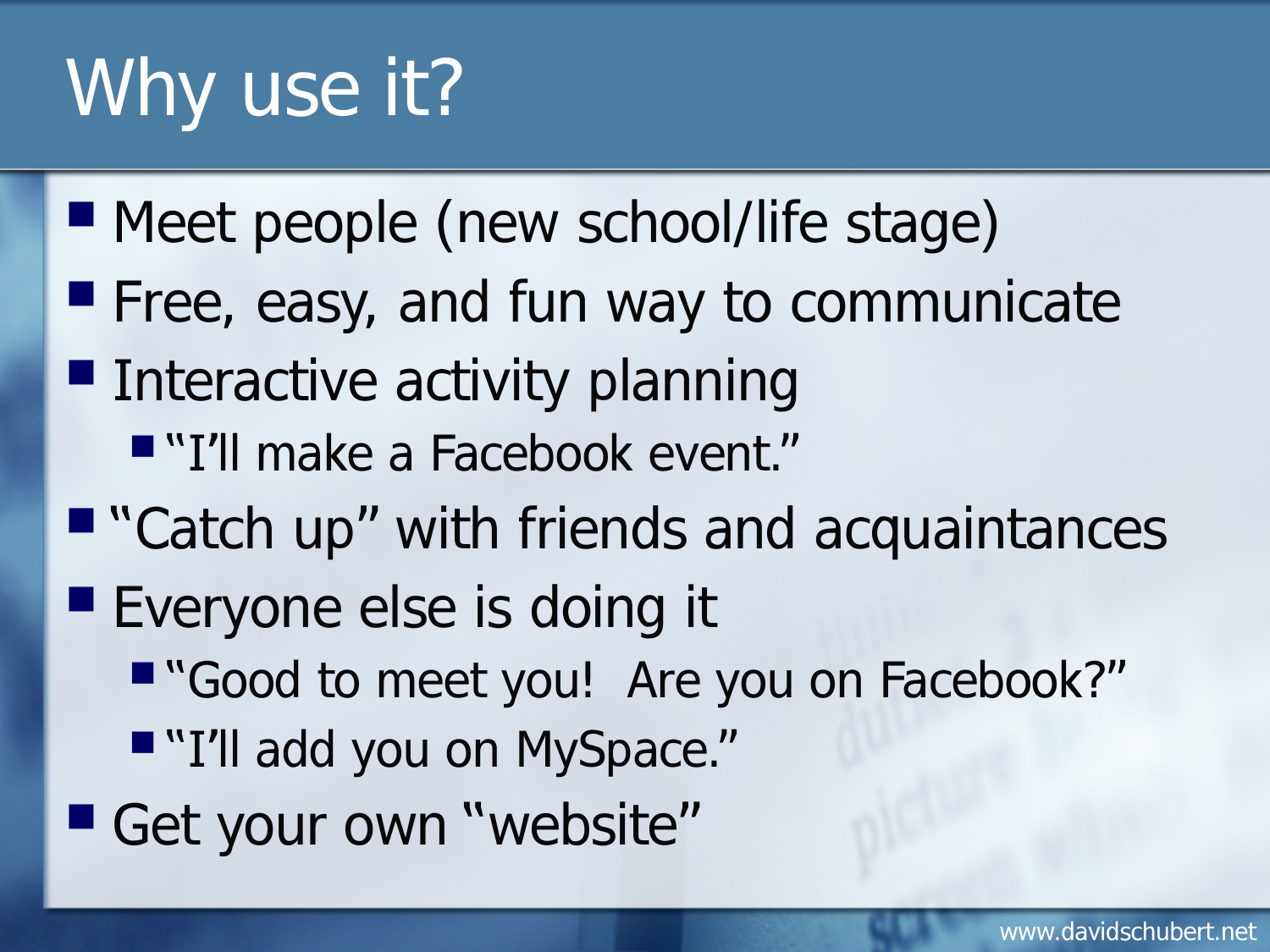

# Why use it?
Meet people (new school/life stage)
Free, easy, and fun way to communicate
Interactive activity planning
“I’ll make a Facebook event.”
“Catch up” with friends and acquaintances
Everyone else is doing it
“Good to meet you!  Are you on Facebook?”
“I’ll add you on MySpace.”
Get your own “website”